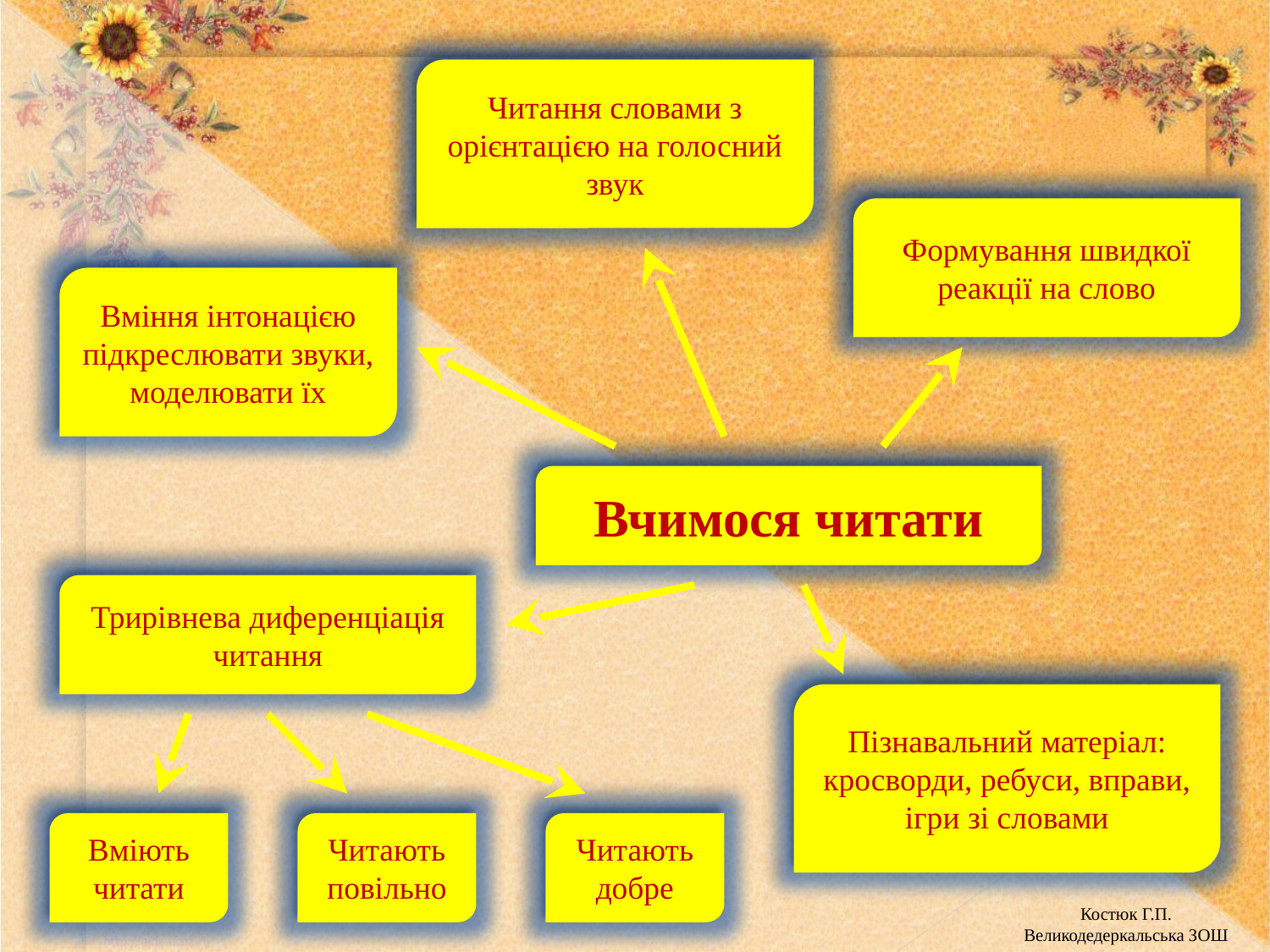

Читання словами з орієнтацією на голосний звук
Формування швидкої реакції на слово
Вміння інтонацією підкреслювати звуки, моделювати їх
Вчимося читати
Трирівнева диференціація читання
Пізнавальний матеріал: кросворди, ребуси, вправи, ігри зі словами
Вміють читати
Читають повільно
Читають добре
Костюк Г.П.
Великодедеркальська ЗОШ